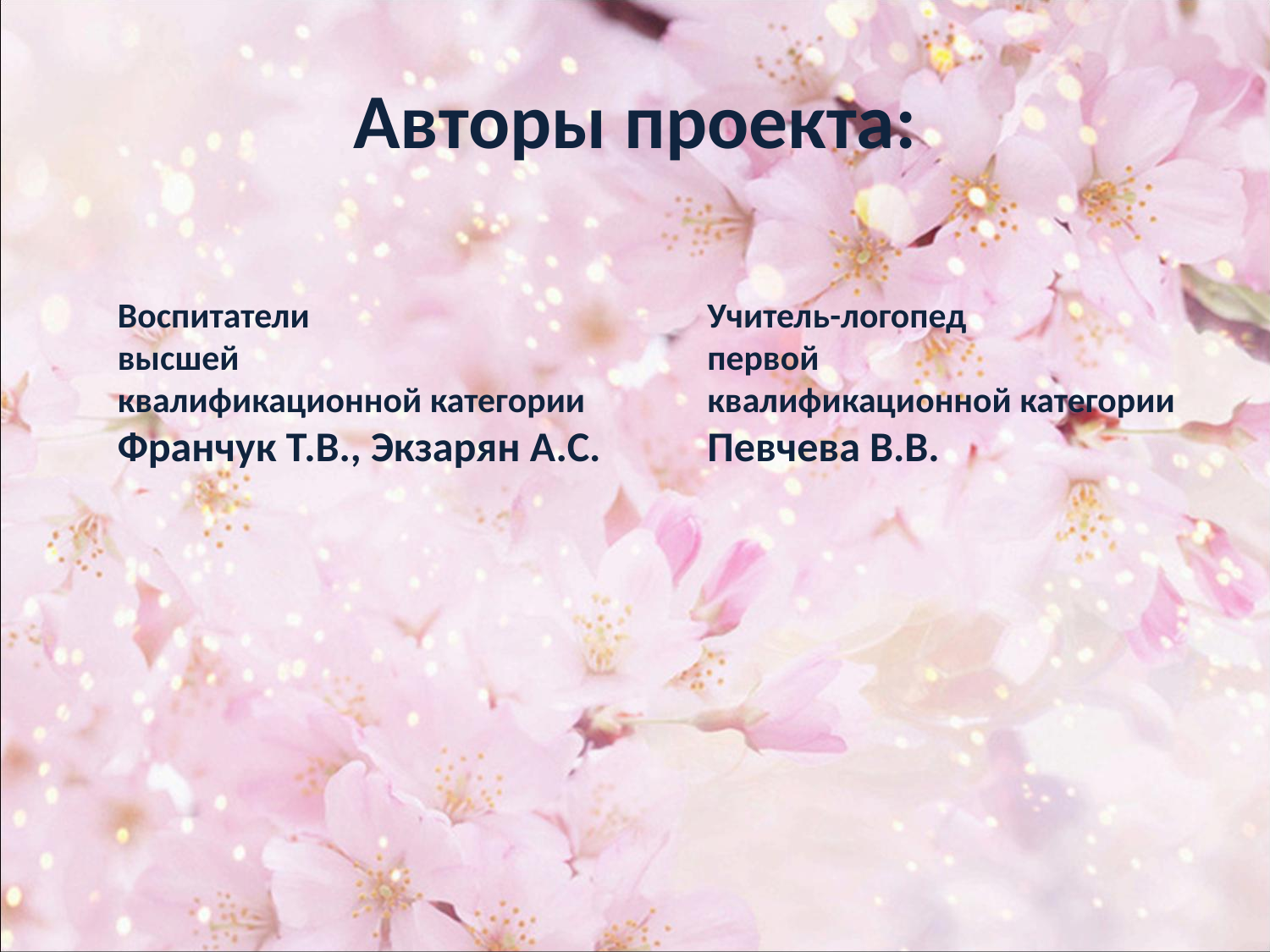

# Авторы проекта:
Воспитатели
высшей
квалификационной категории
Франчук Т.В., Экзарян А.С.

Учитель-логопед
первой
квалификационной категории
Певчева В.В.